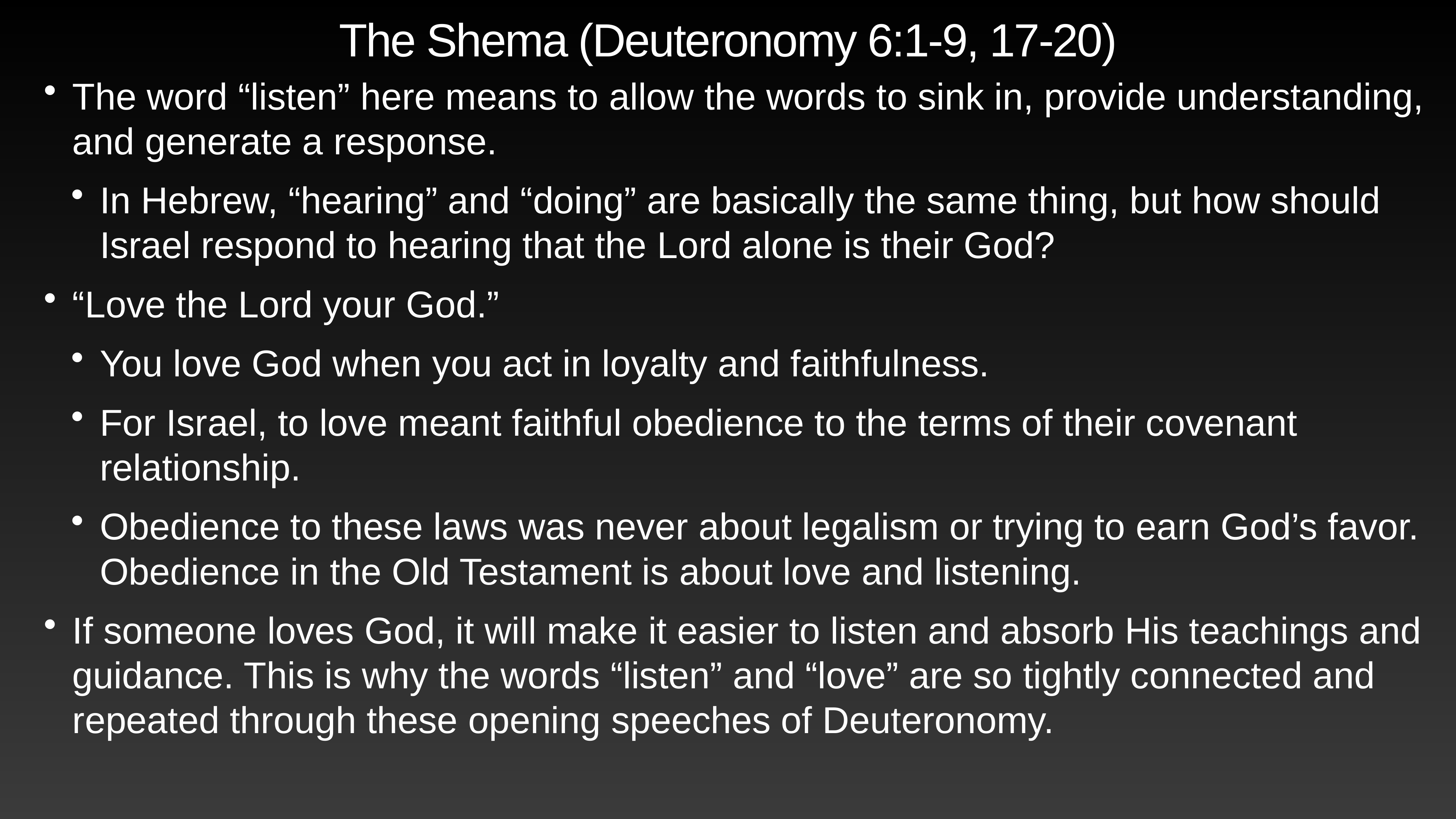

# The Shema (Deuteronomy 6:1-9, 17-20)
The word “listen” here means to allow the words to sink in, provide understanding, and generate a response.
In Hebrew, “hearing” and “doing” are basically the same thing, but how should Israel respond to hearing that the Lord alone is their God?
“Love the Lord your God.”
You love God when you act in loyalty and faithfulness.
For Israel, to love meant faithful obedience to the terms of their covenant relationship.
Obedience to these laws was never about legalism or trying to earn God’s favor. Obedience in the Old Testament is about love and listening.
If someone loves God, it will make it easier to listen and absorb His teachings and guidance. This is why the words “listen” and “love” are so tightly connected and repeated through these opening speeches of Deuteronomy.